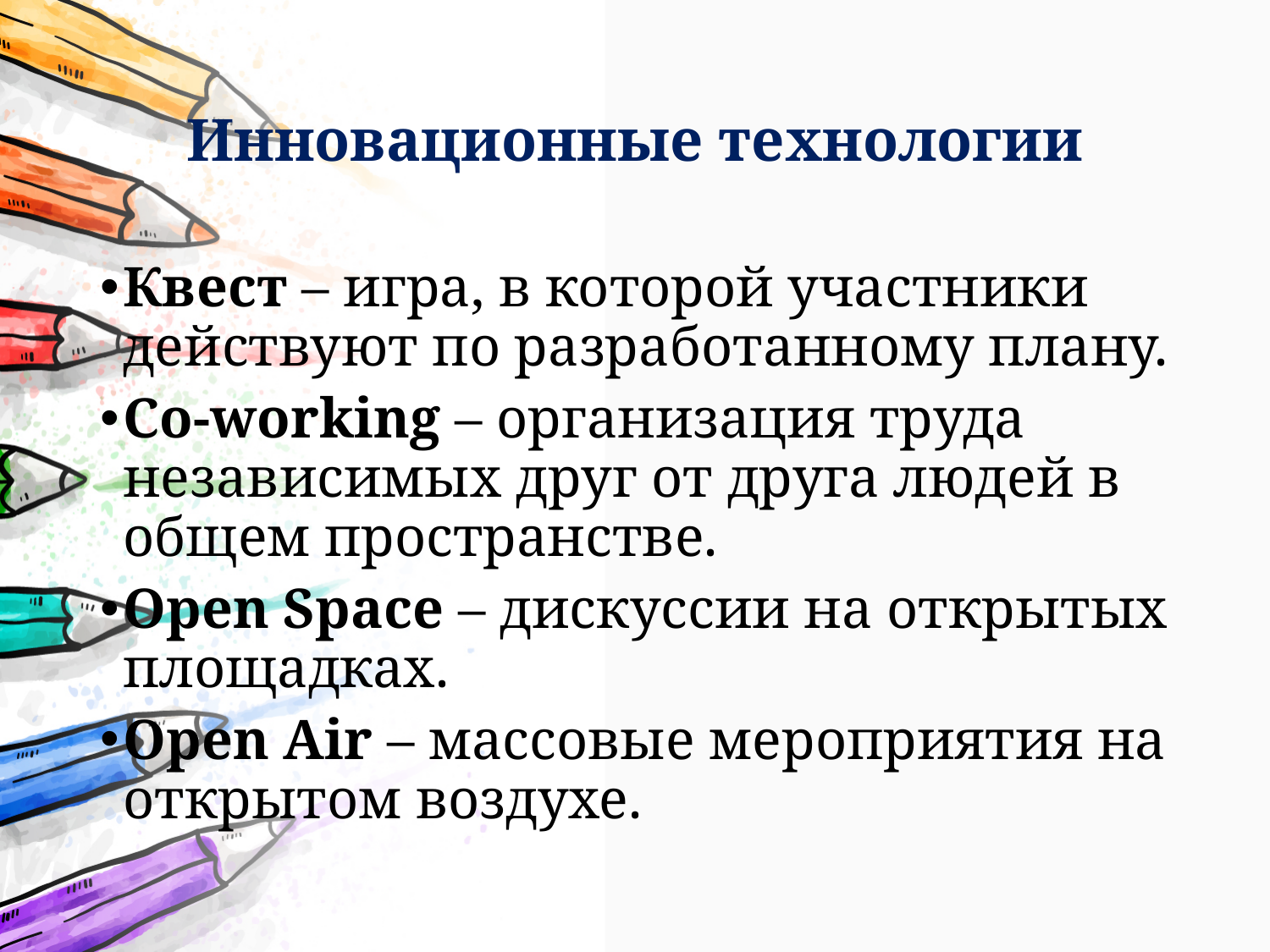

# Инновационные технологии
Квест – игра, в которой участники действуют по разработанному плану.
Co-working – организация труда независимых друг от друга людей в общем пространстве.
Open Space – дискуссии на открытых площадках.
Open Air – массовые мероприятия на открытом воздухе.